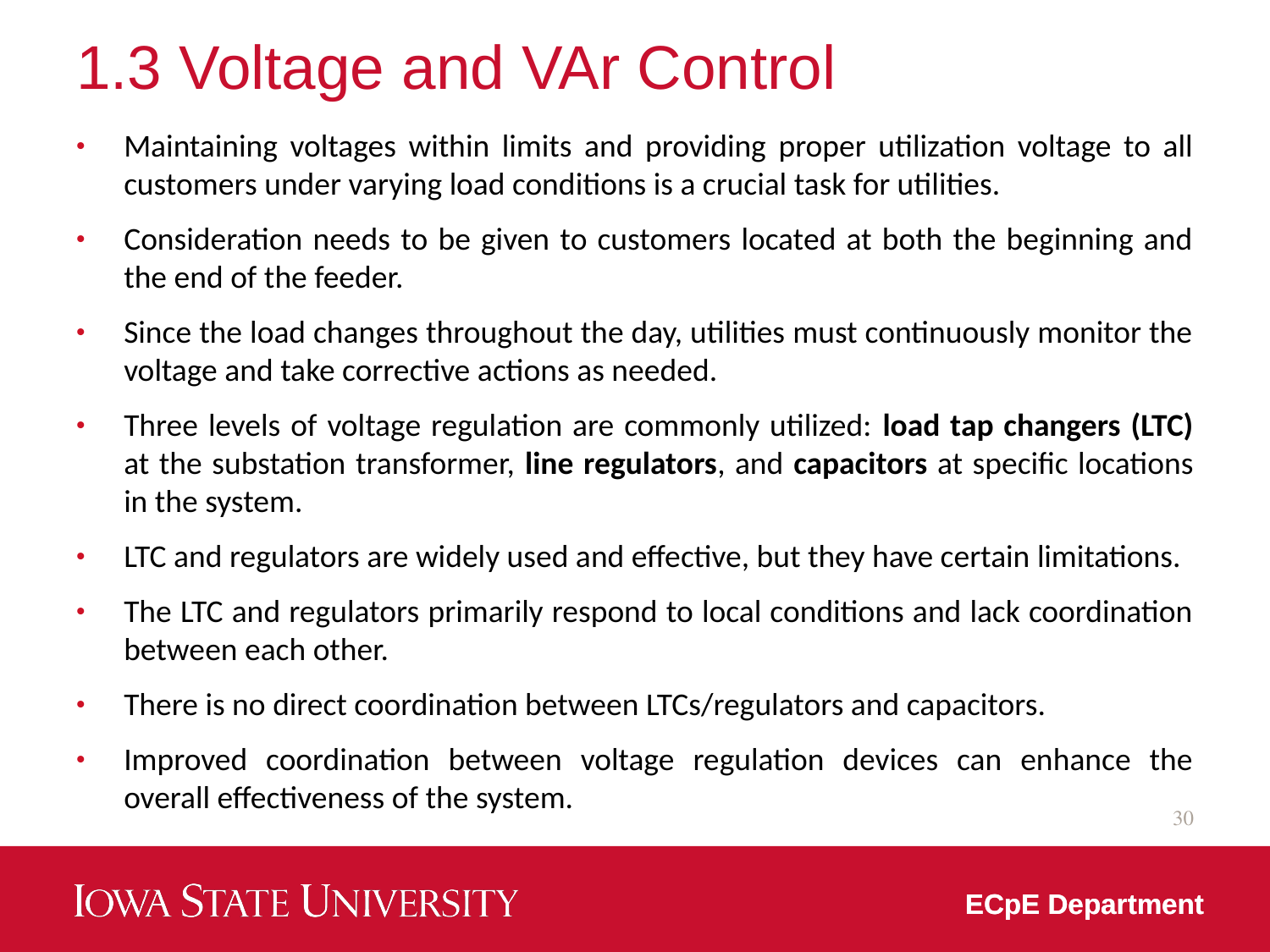

# 1.3 Voltage and VAr Control
Maintaining voltages within limits and providing proper utilization voltage to all customers under varying load conditions is a crucial task for utilities.
Consideration needs to be given to customers located at both the beginning and the end of the feeder.
Since the load changes throughout the day, utilities must continuously monitor the voltage and take corrective actions as needed.
Three levels of voltage regulation are commonly utilized: load tap changers (LTC) at the substation transformer, line regulators, and capacitors at specific locations in the system.
LTC and regulators are widely used and effective, but they have certain limitations.
The LTC and regulators primarily respond to local conditions and lack coordination between each other.
There is no direct coordination between LTCs/regulators and capacitors.
Improved coordination between voltage regulation devices can enhance the overall effectiveness of the system.
30
ECpE Department